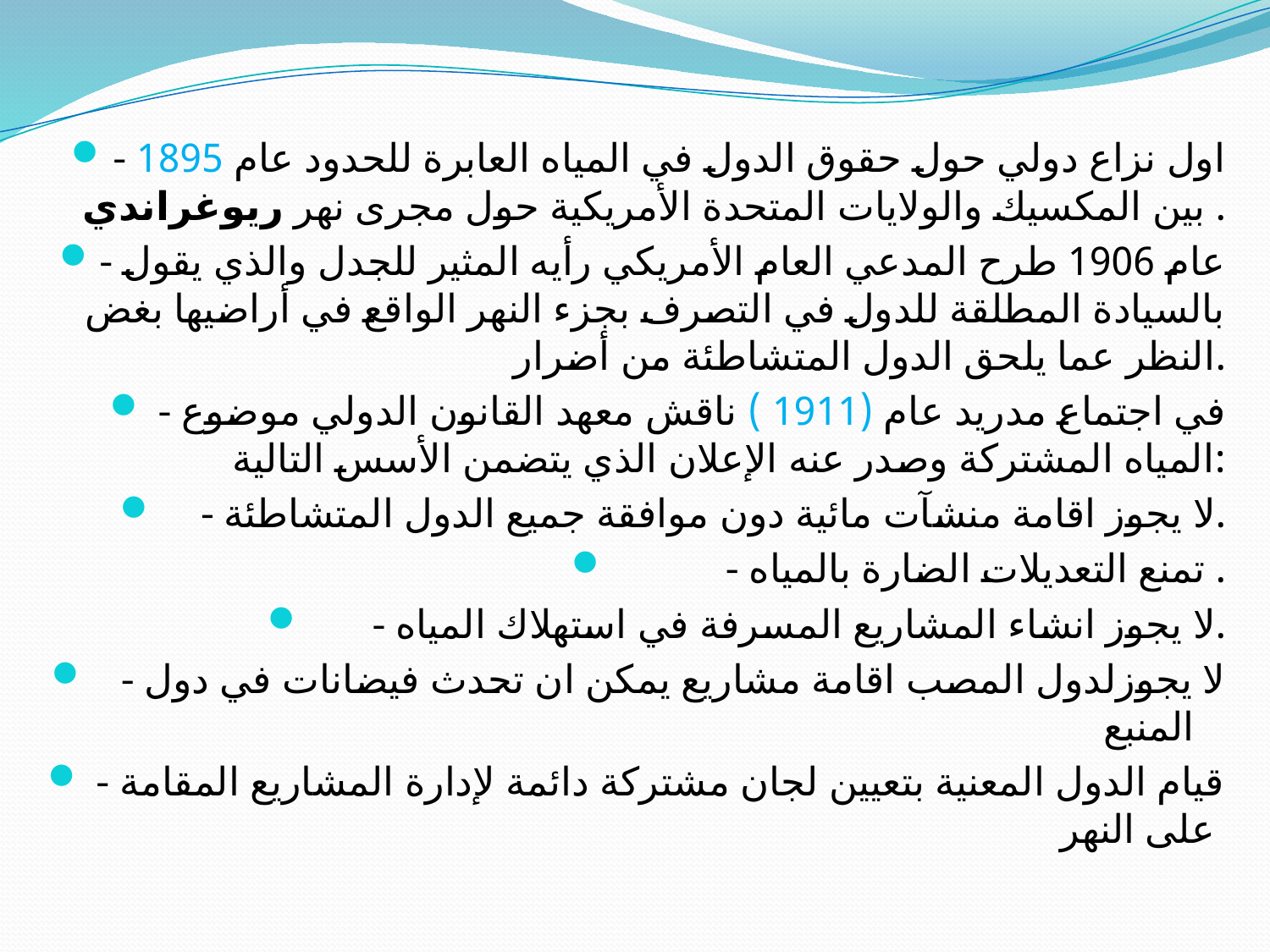

#
- اول نزاع دولي حول حقوق الدول في المياه العابرة للحدود عام 1895 بين المكسيك والولايات المتحدة الأمريكية حول مجرى نهر ريوغراندي .
- عام 1906 طرح المدعي العام الأمريكي رأيه المثير للجدل والذي يقول بالسيادة المطلقة للدول في التصرف بجزء النهر الواقع في أراضيها بغض النظر عما يلحق الدول المتشاطئة من أضرار.
- في اجتماع مدريد عام (1911 ) ناقش معهد القانون الدولي موضوع المياه المشتركة وصدر عنه الإعلان الذي يتضمن الأسس التالية:
   - لا يجوز اقامة منشآت مائية دون موافقة جميع الدول المتشاطئة.
   - تمنع التعديلات الضارة بالمياه .
   - لا يجوز انشاء المشاريع المسرفة في استهلاك المياه.
   - لا يجوزلدول المصب اقامة مشاريع يمكن ان تحدث فيضانات في دول المنبع
 - قيام الدول المعنية بتعيين لجان مشتركة دائمة لإدارة المشاريع المقامة على النهر